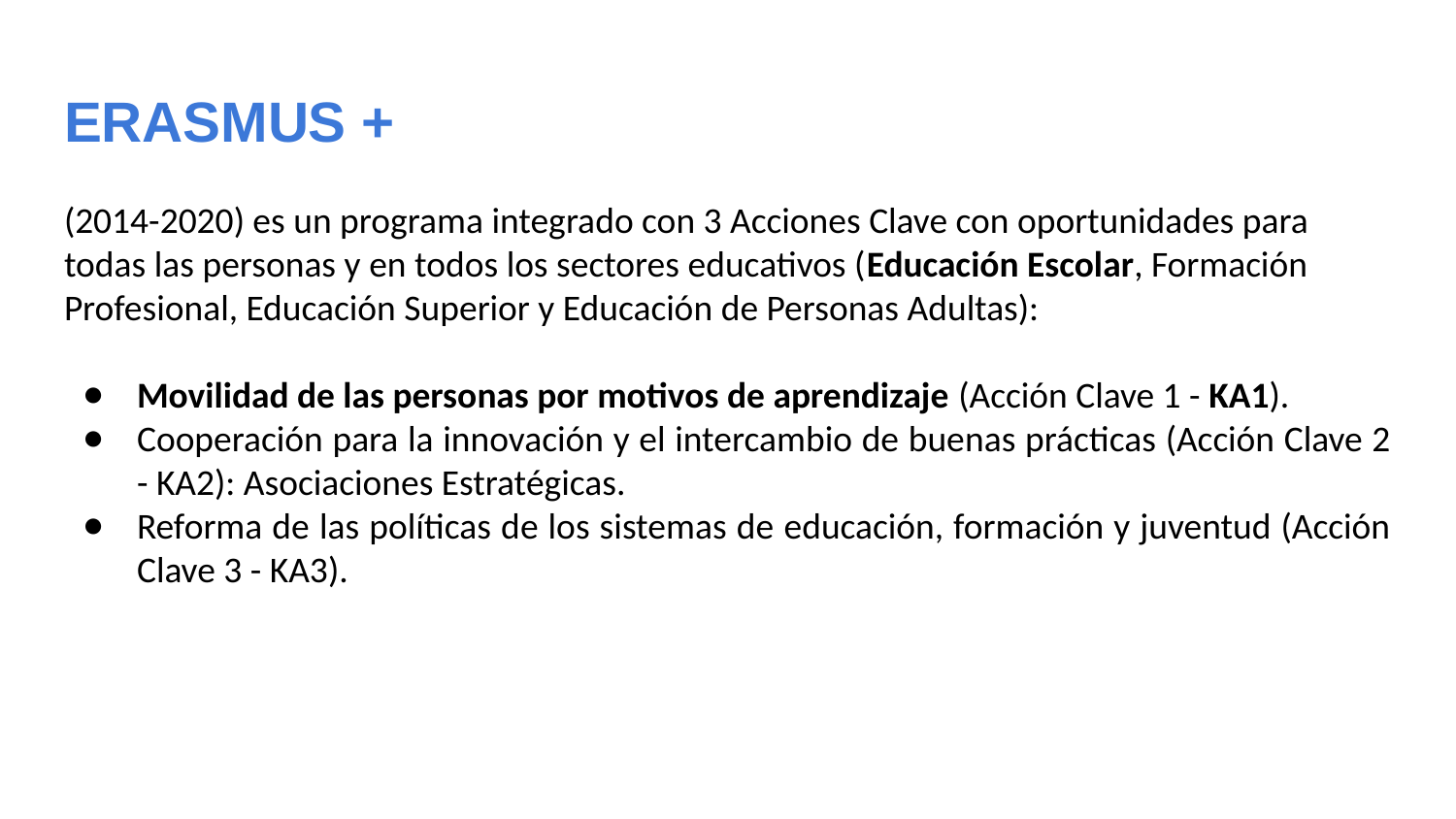

# ERASMUS +

(2014-2020) es un programa integrado con 3 Acciones Clave con oportunidades para todas las personas y en todos los sectores educativos (Educación Escolar, Formación Profesional, Educación Superior y Educación de Personas Adultas):

Movilidad de las personas por motivos de aprendizaje (Acción Clave 1 - KA1).
Cooperación para la innovación y el intercambio de buenas prácticas (Acción Clave 2 - KA2): Asociaciones Estratégicas.
Reforma de las políticas de los sistemas de educación, formación y juventud (Acción Clave 3 - KA3).